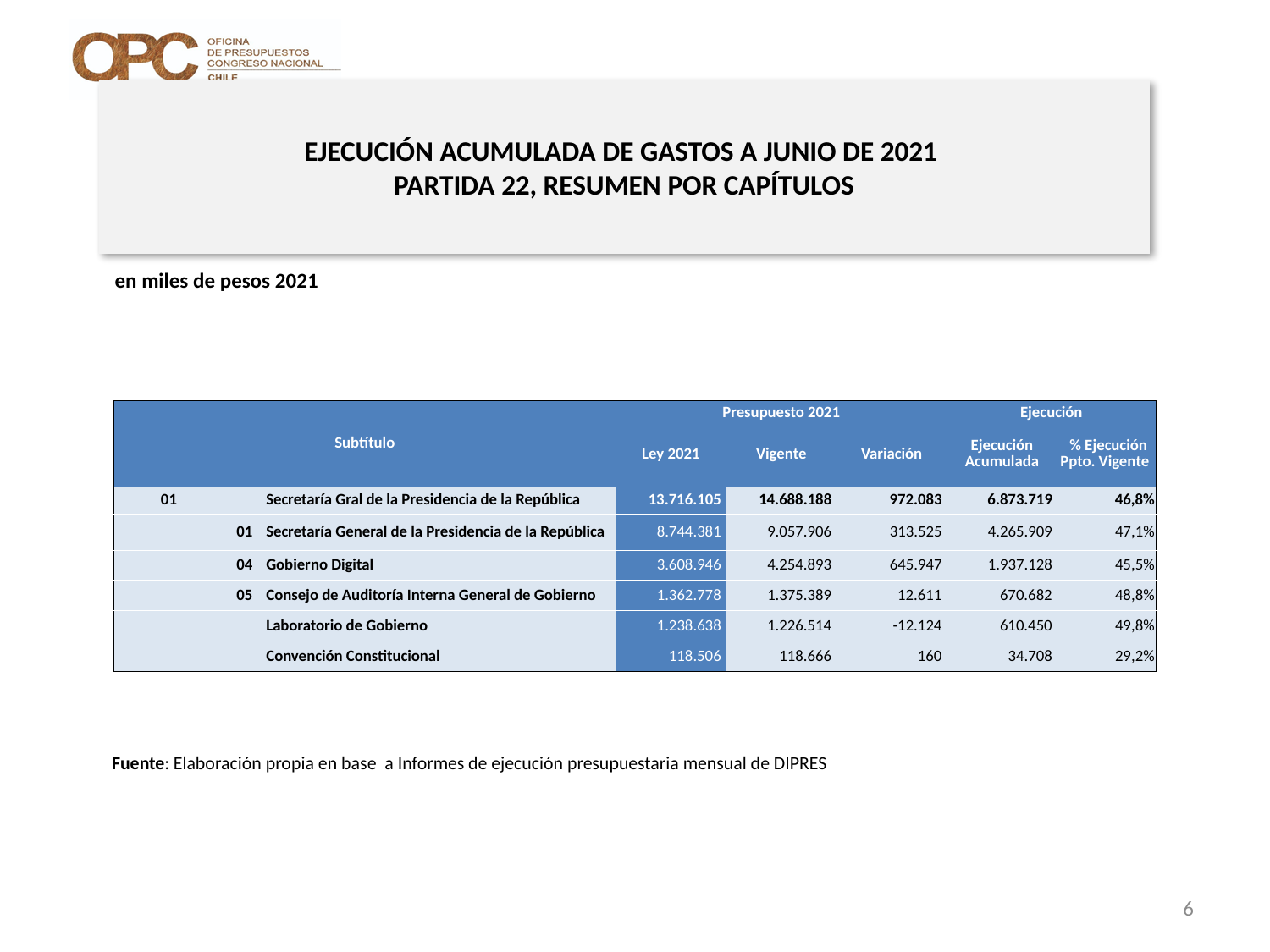

# EJECUCIÓN ACUMULADA DE GASTOS A JUNIO DE 2021 PARTIDA 22, RESUMEN POR CAPÍTULOS
en miles de pesos 2021
| Subtítulo |  |  | Presupuesto 2021 |  |  | Ejecución |  |
| --- | --- | --- | --- | --- | --- | --- | --- |
|  |  |  | Ley 2021 | Vigente | Variación | Ejecución Acumulada | % Ejecución Ppto. Vigente |
| 01 |  | Secretaría Gral de la Presidencia de la República | 13.716.105 | 14.688.188 | 972.083 | 6.873.719 | 46,8% |
|  | 01 | Secretaría General de la Presidencia de la República | 8.744.381 | 9.057.906 | 313.525 | 4.265.909 | 47,1% |
|  | 04 | Gobierno Digital | 3.608.946 | 4.254.893 | 645.947 | 1.937.128 | 45,5% |
|  | 05 | Consejo de Auditoría Interna General de Gobierno | 1.362.778 | 1.375.389 | 12.611 | 670.682 | 48,8% |
|  |  | Laboratorio de Gobierno | 1.238.638 | 1.226.514 | -12.124 | 610.450 | 49,8% |
|  |  | Convención Constitucional | 118.506 | 118.666 | 160 | 34.708 | 29,2% |
Fuente: Elaboración propia en base  a Informes de ejecución presupuestaria mensual de DIPRES
6